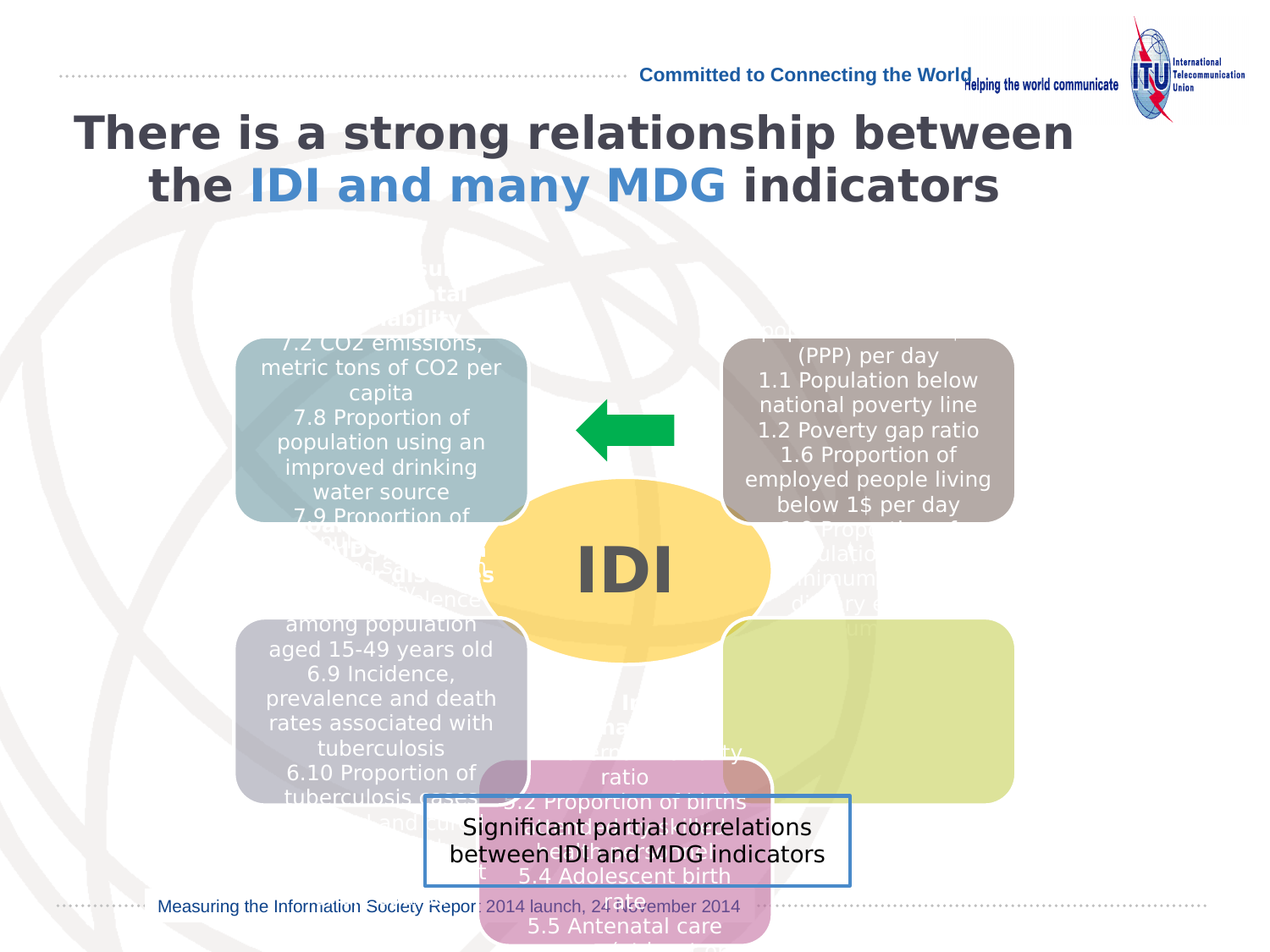

# There is a strong relationship between the IDI and many MDG indicators
IDI
Goal 1: Eradicate extreme poverty and hunger
1.1 Proportion of population below $1 (PPP) per day
1.1 Population below national poverty line
1.2 Poverty gap ratio
1.6 Proportion of employed people living below 1$ per day
1.9 Proportion of population below minimum level of dietary energy consumption
 rate
Goal 7: Ensure environmental sustainability
7.2 CO2 emissions, metric tons of CO2 per capita
7.8 Proportion of population using an improved drinking water source
Significant partial correlations between IDI and MDG indicators